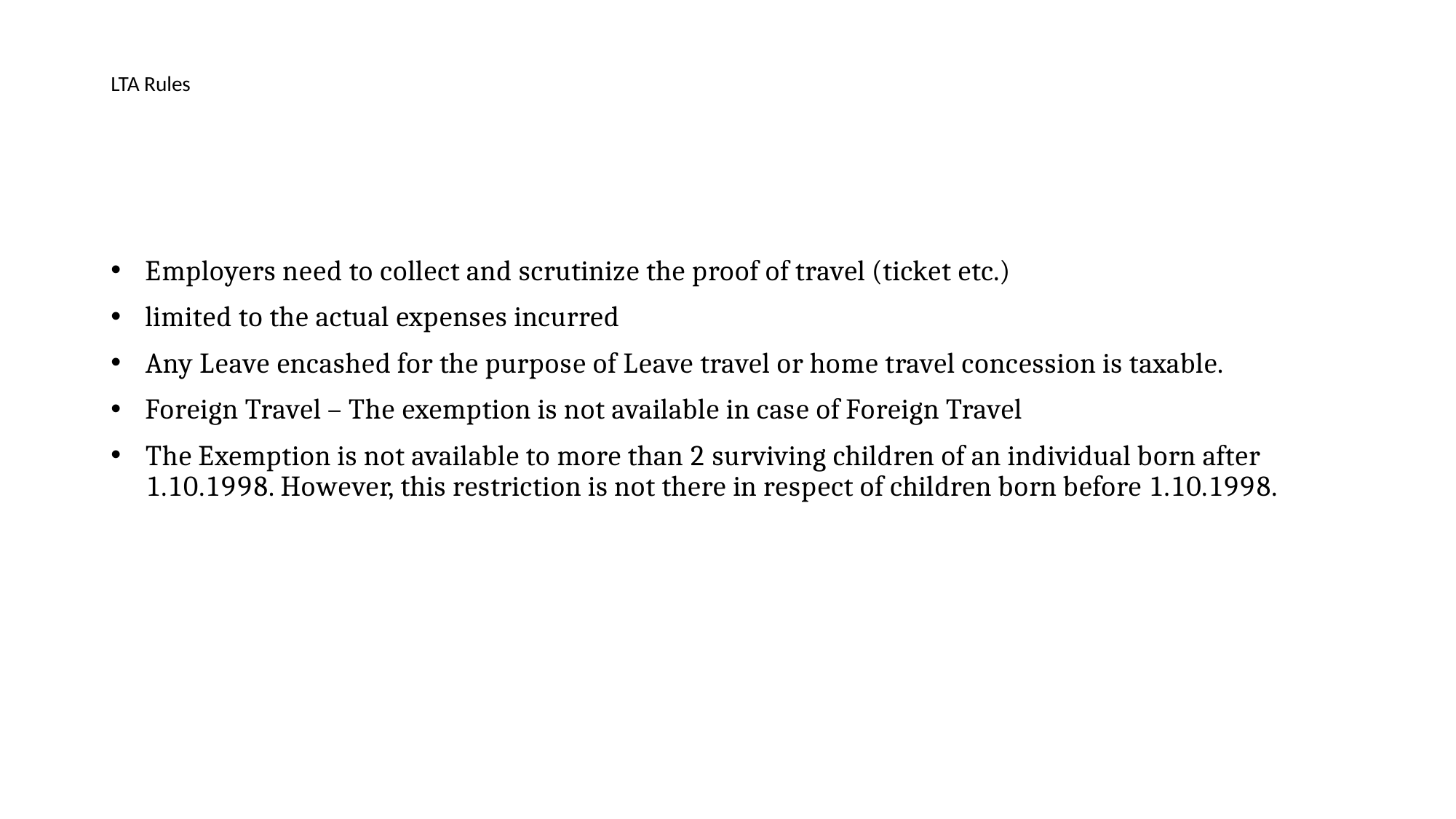

# LTA Rules

Employers need to collect and scrutinize the proof of travel (ticket etc.)
limited to the actual expenses incurred
Any Leave encashed for the purpose of Leave travel or home travel concession is taxable.
Foreign Travel – The exemption is not available in case of Foreign Travel
The Exemption is not available to more than 2 surviving children of an individual born after 1.10.1998. However, this restriction is not there in respect of children born before 1.10.1998.